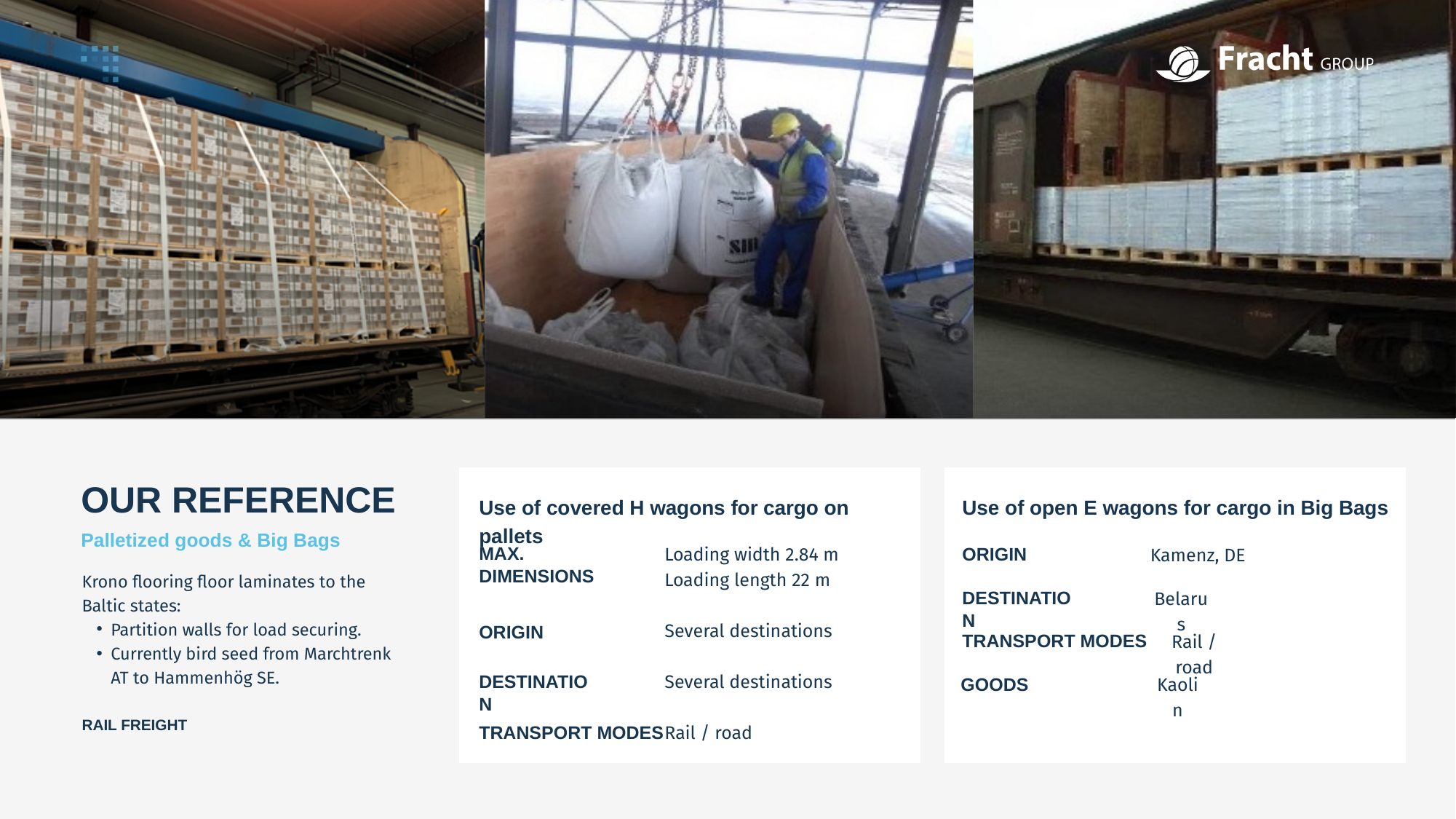

OUR REFERENCE
Palletized goods & Big Bags
Use of covered H wagons for cargo on pallets
Use of open E wagons for cargo in Big Bags
Loading width 2.84 m
Loading length 22 m

Several destinations

Several destinations

Rail / road
Kamenz, DE
MAX. DIMENSIONS

ORIGIN
Krono flooring floor laminates to the Baltic states:
Partition walls for load securing.
Currently bird seed from Marchtrenk AT to Hammenhög SE.
Belarus
DESTINATION
ORIGIN
Rail / road
TRANSPORT MODES
DESTINATION
Kaolin
GOODS
113
RAIL FREIGHT
TRANSPORT MODES